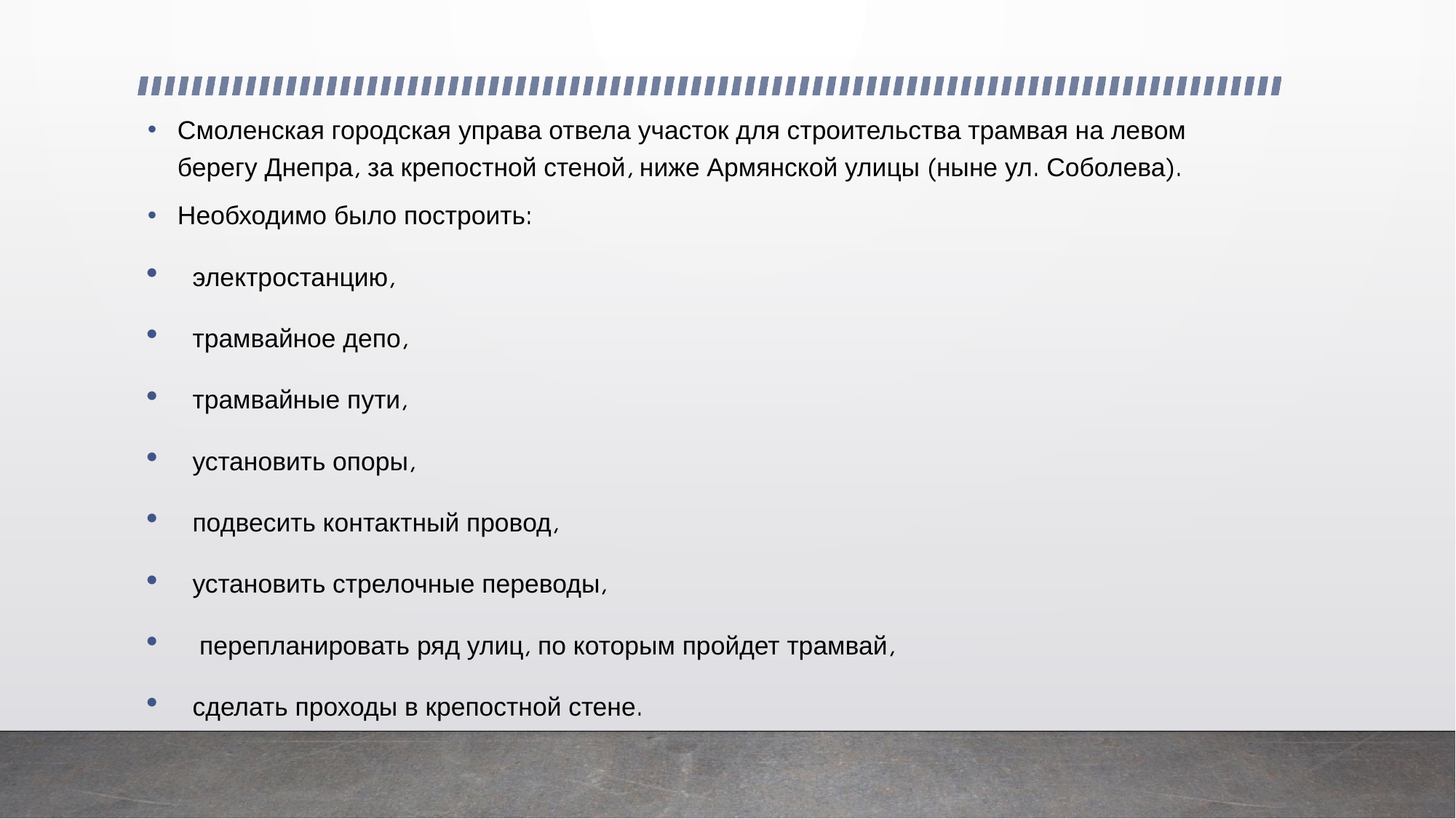

Смоленская городская управа отвела участок для строительства трамвая на левом берегу Днепра, за крепостной стеной, ниже Армянской улицы (ныне ул. Соболева).
Необходимо было построить:
электростанцию,
трамвайное депо,
трамвайные пути,
установить опоры,
подвесить контактный провод,
установить стрелочные переводы,
 перепланировать ряд улиц, по которым пройдет трамвай,
сделать проходы в крепостной стене.